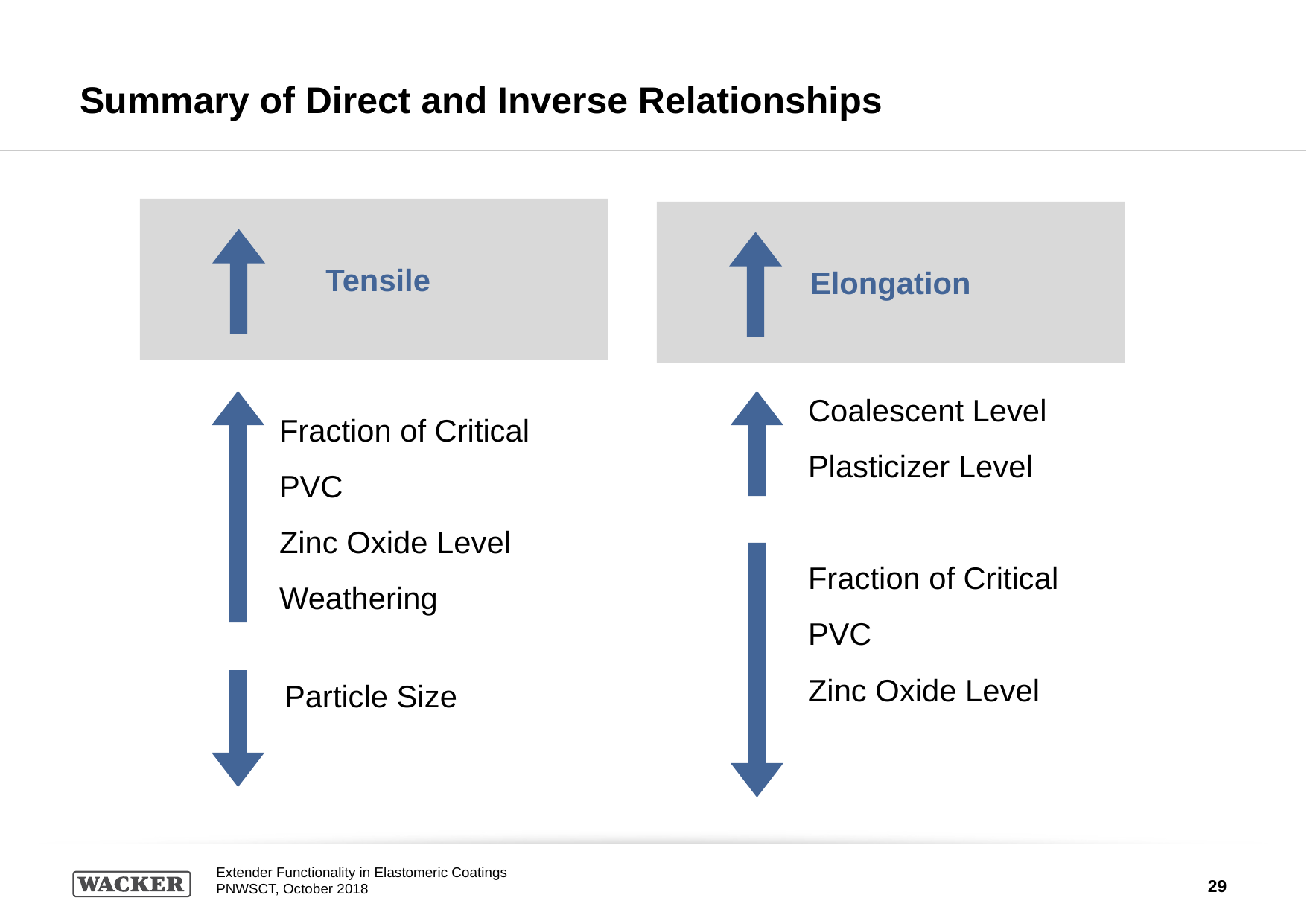

# Summary of Direct and Inverse Relationships
 Tensile
Elongation

Coalescent Level
Plasticizer Level

Fraction of Critical
PVC
Zinc Oxide Level

Fraction of Critical
PVC
Zinc Oxide Level
Weathering

Particle Size